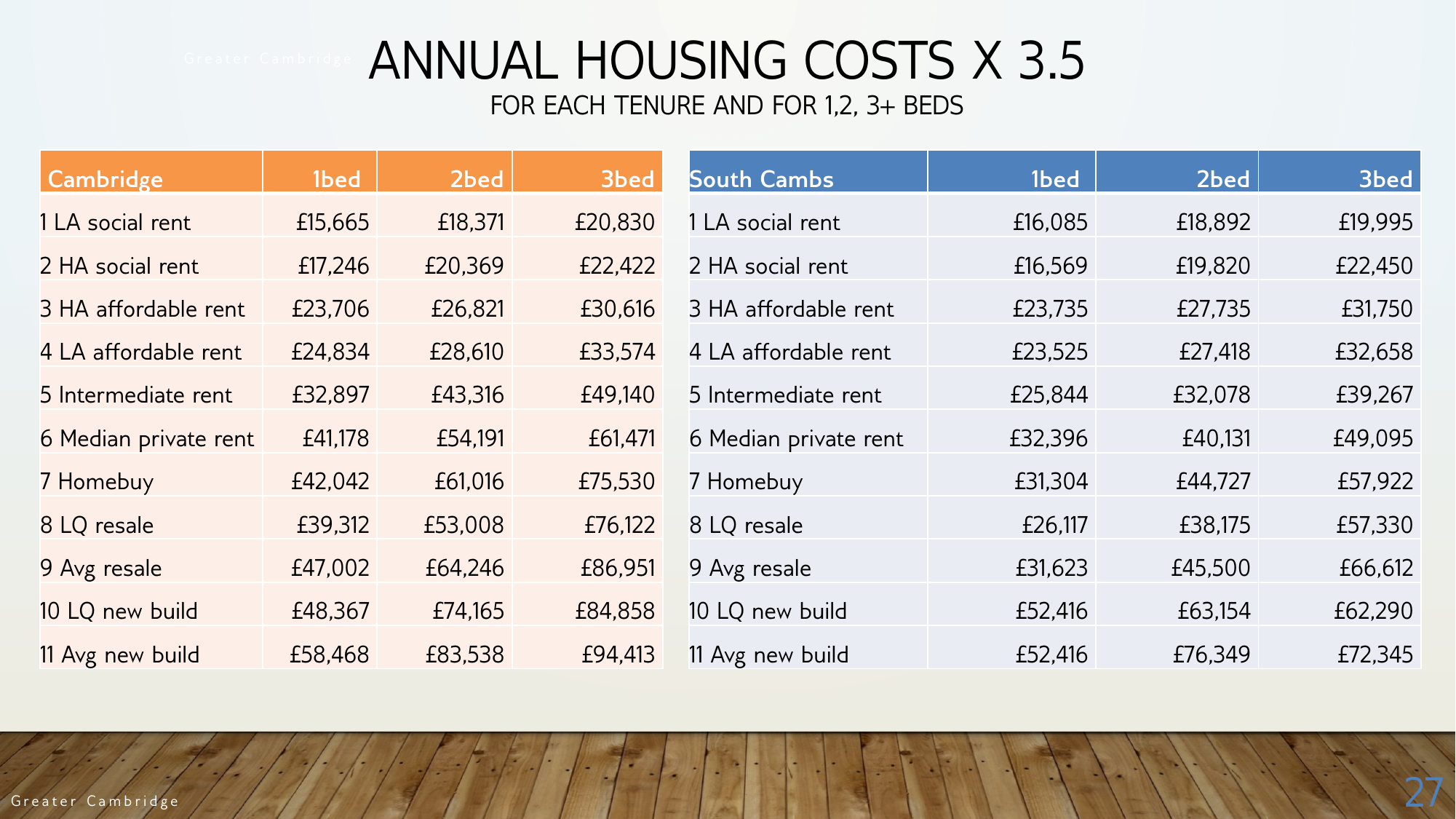

annual housing costs x 3.5
For each tenure and for 1,2, 3+ beds
Greater Cambridge
| Cambridge | 1bed | 2bed | 3bed |
| --- | --- | --- | --- |
| 1 LA social rent | £15,665 | £18,371 | £20,830 |
| 2 HA social rent | £17,246 | £20,369 | £22,422 |
| 3 HA affordable rent | £23,706 | £26,821 | £30,616 |
| 4 LA affordable rent | £24,834 | £28,610 | £33,574 |
| 5 Intermediate rent | £32,897 | £43,316 | £49,140 |
| 6 Median private rent | £41,178 | £54,191 | £61,471 |
| 7 Homebuy | £42,042 | £61,016 | £75,530 |
| 8 LQ resale | £39,312 | £53,008 | £76,122 |
| 9 Avg resale | £47,002 | £64,246 | £86,951 |
| 10 LQ new build | £48,367 | £74,165 | £84,858 |
| 11 Avg new build | £58,468 | £83,538 | £94,413 |
| South Cambs | 1bed | 2bed | 3bed |
| --- | --- | --- | --- |
| 1 LA social rent | £16,085 | £18,892 | £19,995 |
| 2 HA social rent | £16,569 | £19,820 | £22,450 |
| 3 HA affordable rent | £23,735 | £27,735 | £31,750 |
| 4 LA affordable rent | £23,525 | £27,418 | £32,658 |
| 5 Intermediate rent | £25,844 | £32,078 | £39,267 |
| 6 Median private rent | £32,396 | £40,131 | £49,095 |
| 7 Homebuy | £31,304 | £44,727 | £57,922 |
| 8 LQ resale | £26,117 | £38,175 | £57,330 |
| 9 Avg resale | £31,623 | £45,500 | £66,612 |
| 10 LQ new build | £52,416 | £63,154 | £62,290 |
| 11 Avg new build | £52,416 | £76,349 | £72,345 |
27
Greater Cambridge